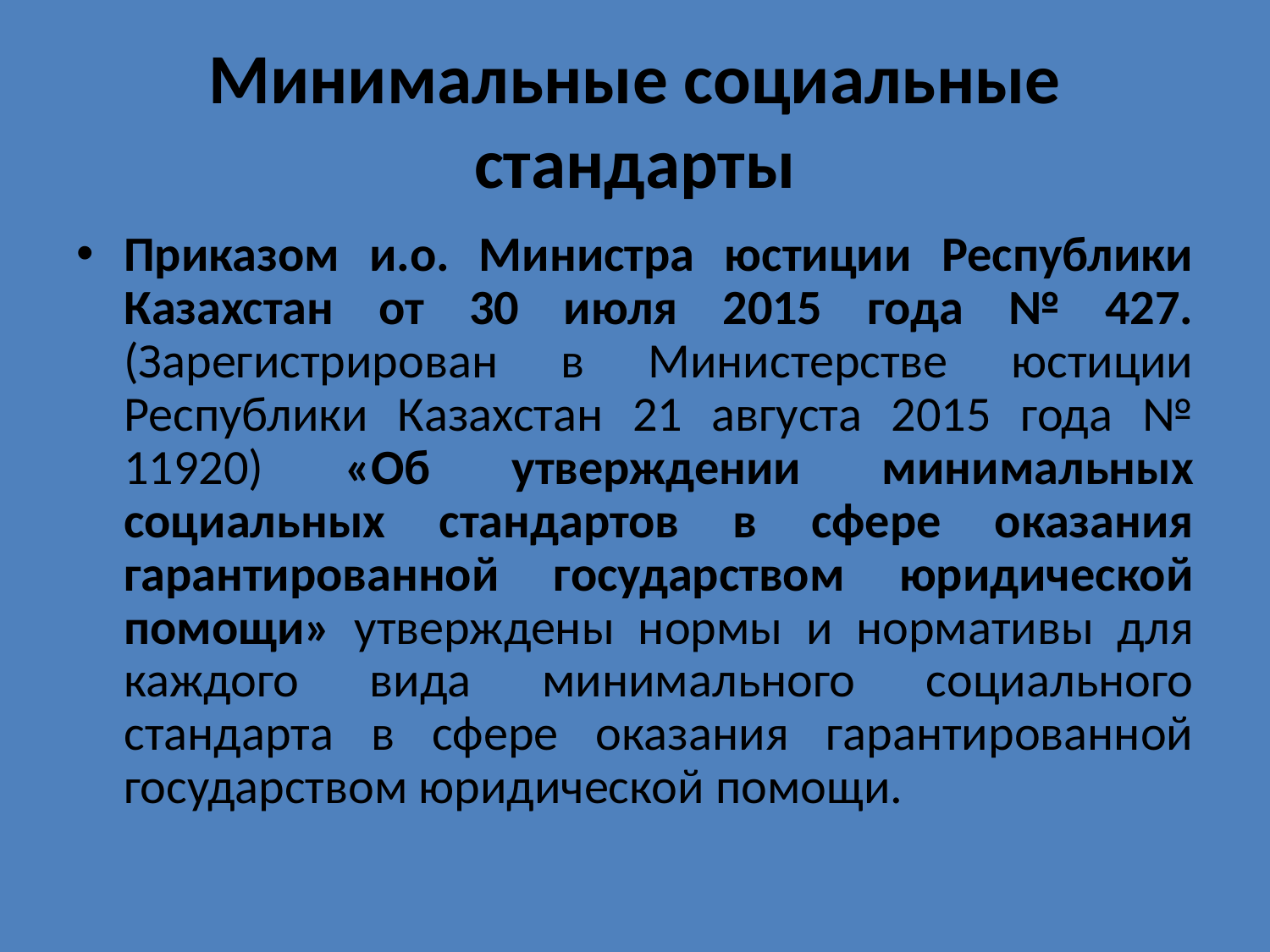

# Минимальные социальные стандарты
Приказом и.о. Министра юстиции Республики Казахстан от 30 июля 2015 года № 427. (Зарегистрирован в Министерстве юстиции Республики Казахстан 21 августа 2015 года № 11920) «Об утверждении минимальных социальных стандартов в сфере оказания гарантированной государством юридической помощи» утверждены нормы и нормативы для каждого вида минимального социального стандарта в сфере оказания гарантированной государством юридической помощи.